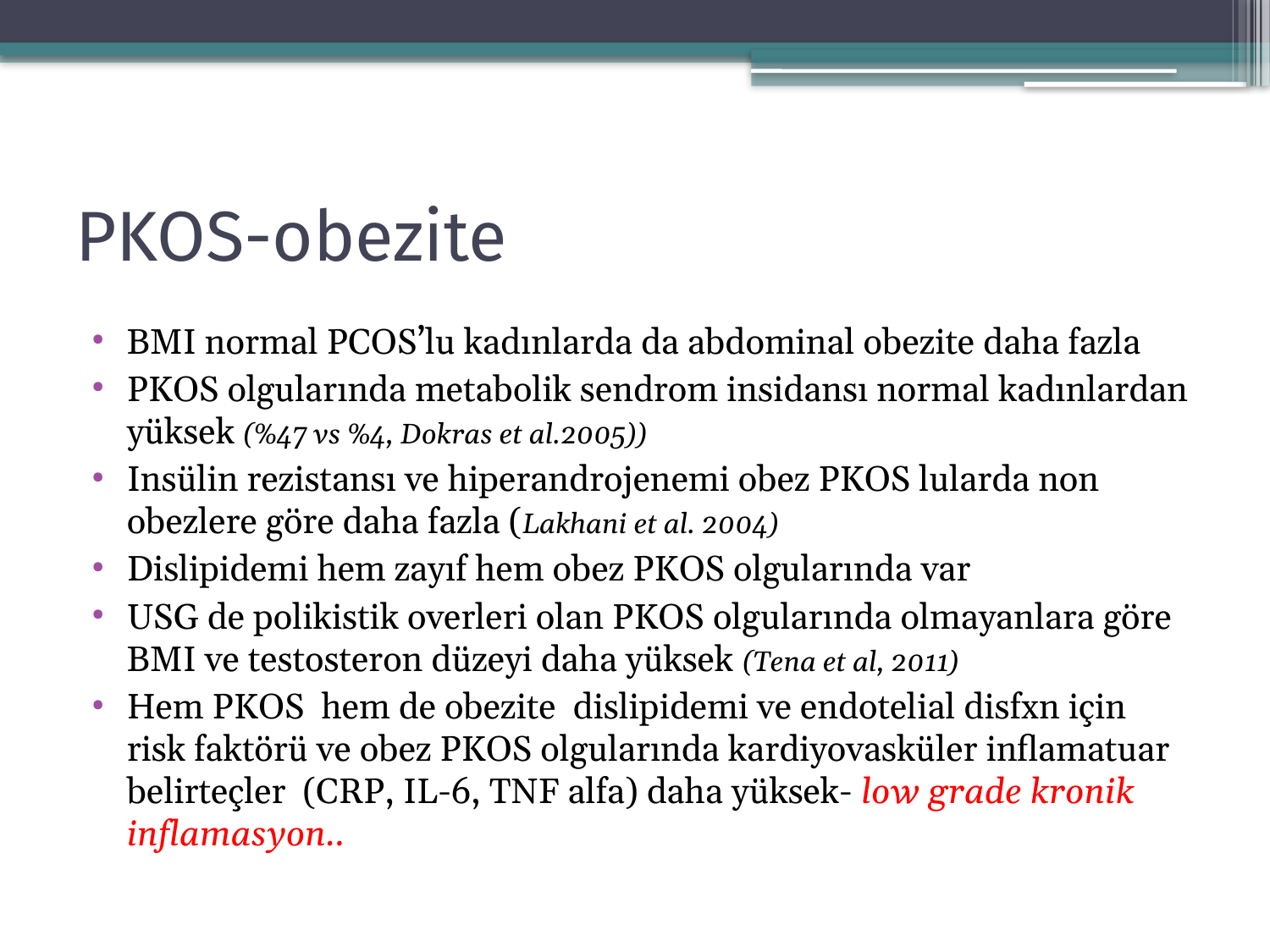

# PKOS-obezite
BMI normal PCOS’lu kadınlarda da abdominal obezite daha fazla
PKOS olgularında metabolik sendrom insidansı normal kadınlardan yüksek (%47 vs %4, Dokras et al.2005))
Insülin rezistansı ve hiperandrojenemi obez PKOS lularda non obezlere göre daha fazla (Lakhani et al. 2004)
Dislipidemi hem zayıf hem obez PKOS olgularında var
USG de polikistik overleri olan PKOS olgularında olmayanlara göre BMI ve testosteron düzeyi daha yüksek (Tena et al, 2011)
Hem PKOS  hem de obezite  dislipidemi ve endotelial disfxn için risk faktörü ve obez PKOS olgularında kardiyovasküler inflamatuar  belirteçler  (CRP, IL-6, TNF alfa) daha yüksek- low grade kronik inflamasyon..